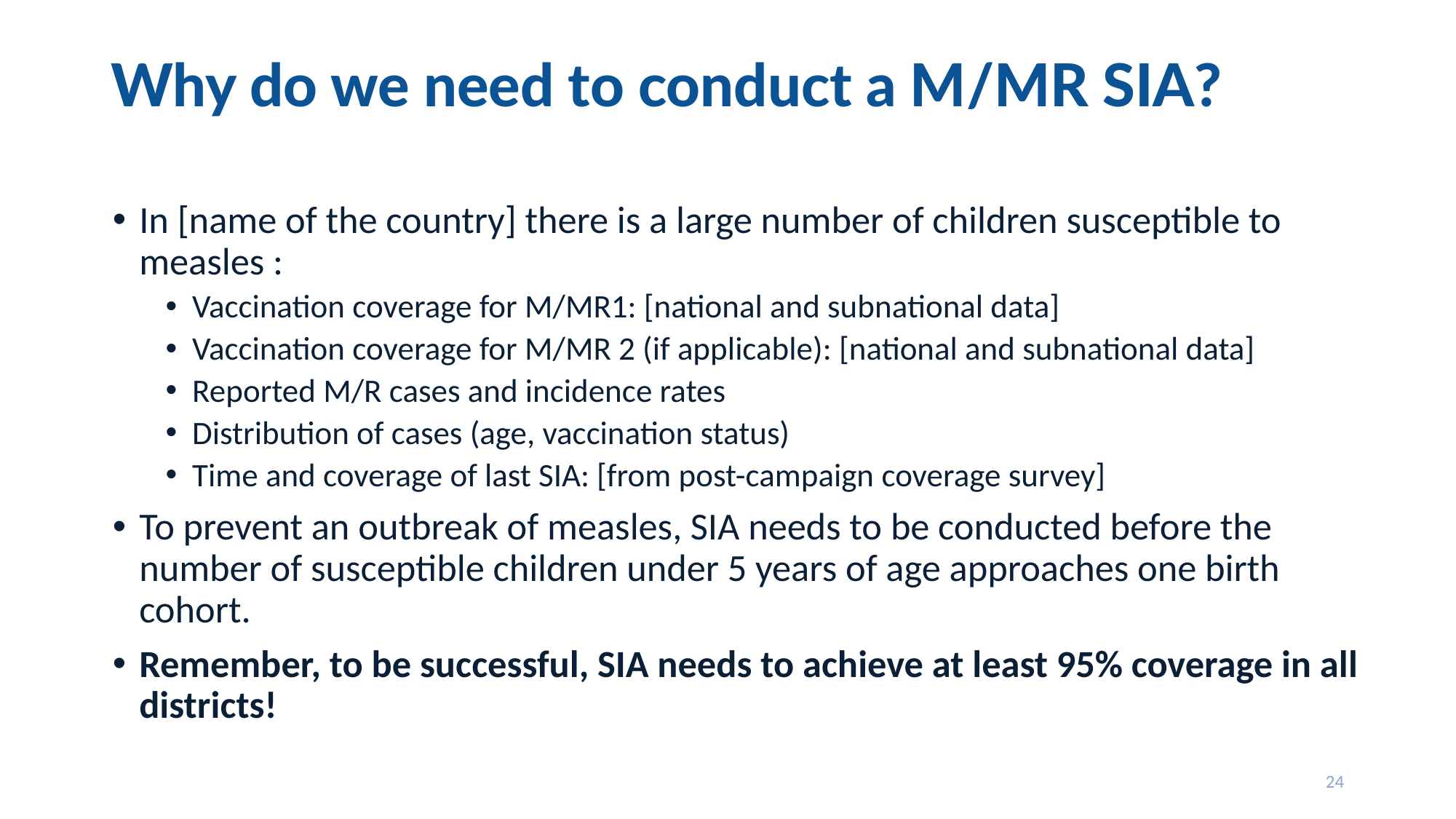

# Why do we need to conduct a M/MR SIA?
In [name of the country] there is a large number of children susceptible to measles :
Vaccination coverage for M/MR1: [national and subnational data]
Vaccination coverage for M/MR 2 (if applicable): [national and subnational data]
Reported M/R cases and incidence rates
Distribution of cases (age, vaccination status)
Time and coverage of last SIA: [from post-campaign coverage survey]
To prevent an outbreak of measles, SIA needs to be conducted before the number of susceptible children under 5 years of age approaches one birth cohort.
Remember, to be successful, SIA needs to achieve at least 95% coverage in all districts!

24